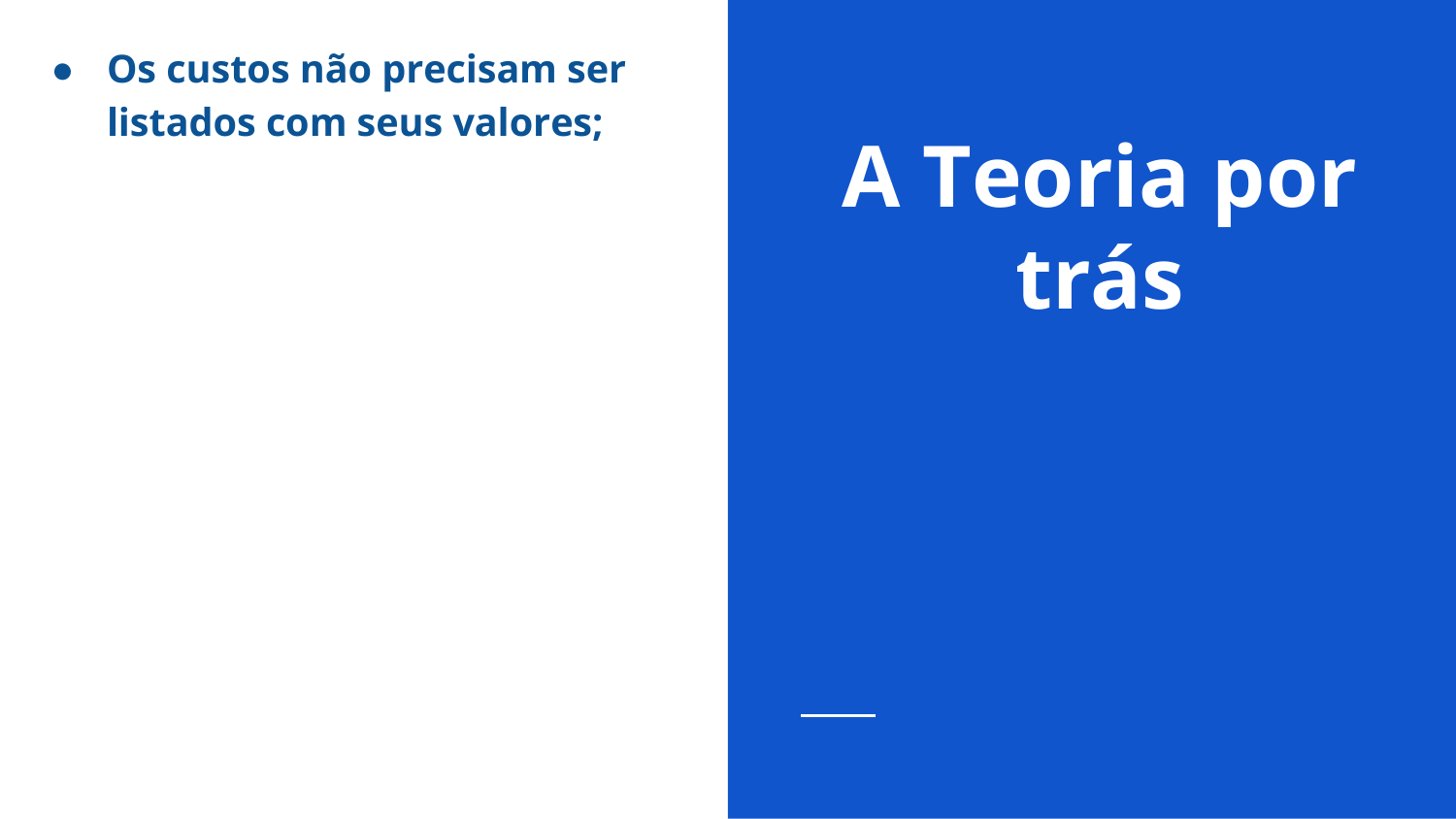

Os custos não precisam ser listados com seus valores;
# A Teoria por trás